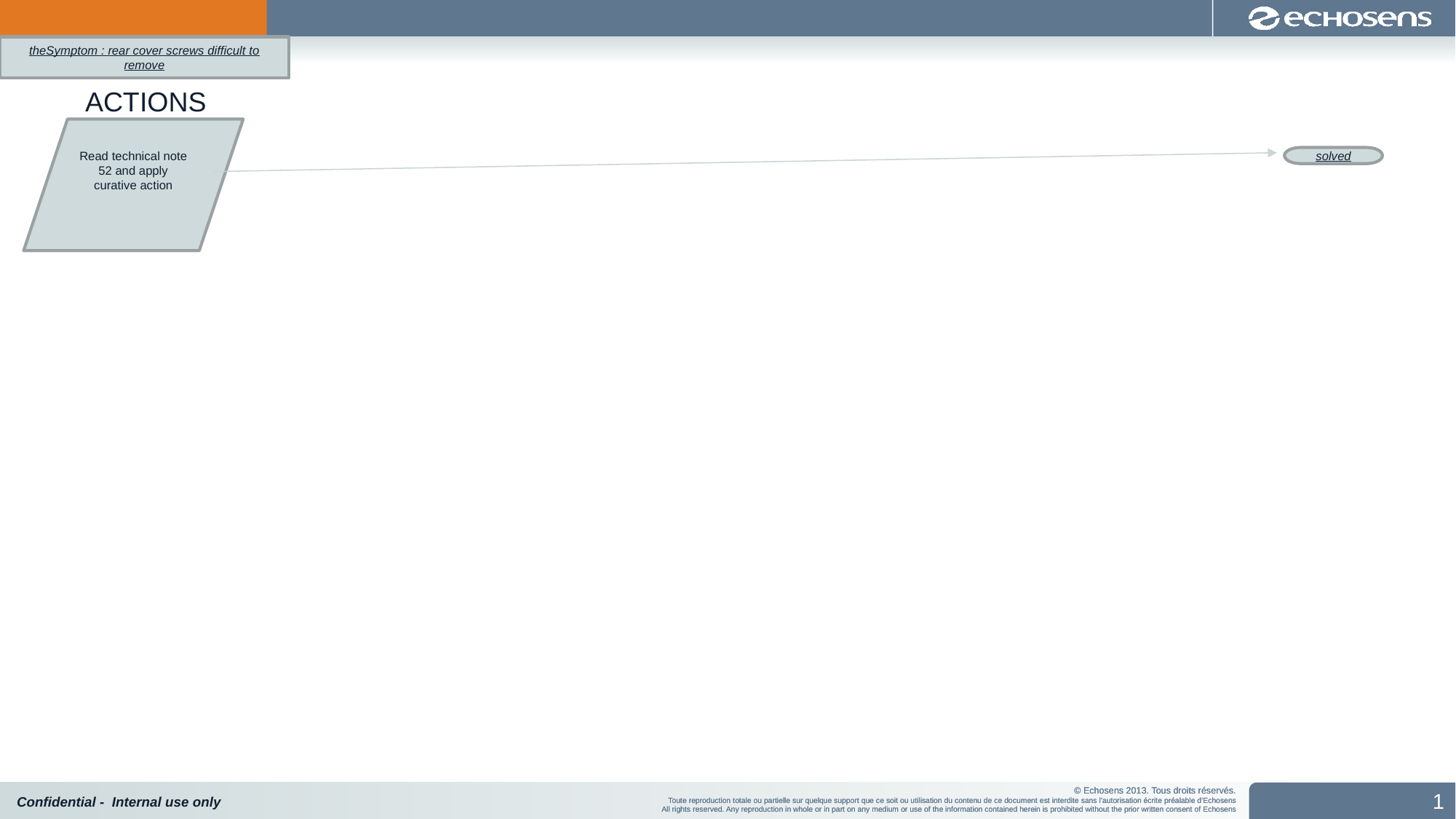

theSymptom : rear cover screws difficult to remove
ACTIONS
Read technical note 52 and apply curative action

solved
1